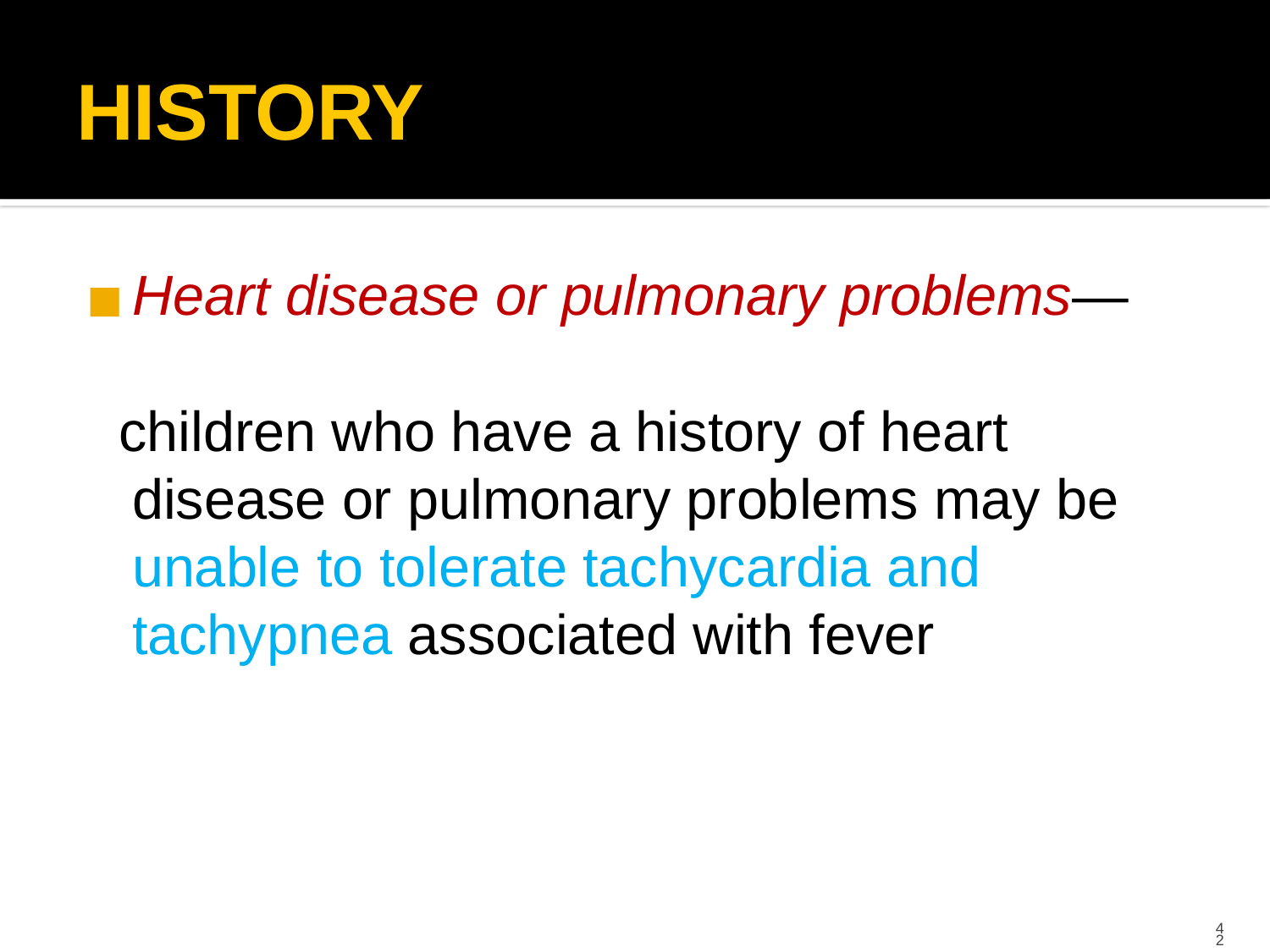

# HISTORY
Heart disease or pulmonary problems—

  children who have a history of heart disease or pulmonary problems may be unable to tolerate tachycardia and tachypnea associated with fever

42